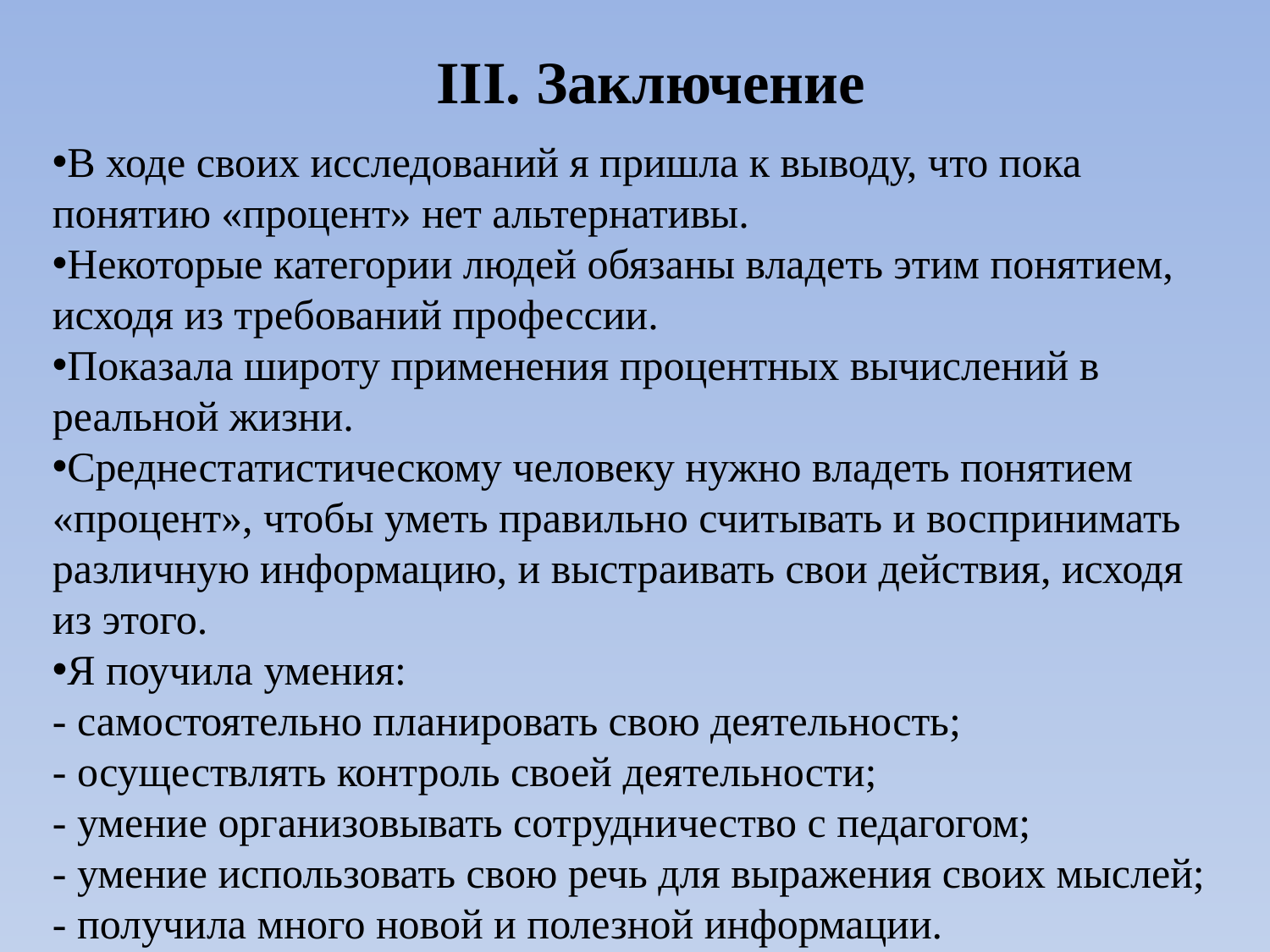

# III. Заключение
В ходе своих исследований я пришла к выводу, что пока понятию «процент» нет альтернативы.
Некоторые категории людей обязаны владеть этим понятием, исходя из требований профессии.
Показала широту применения процентных вычислений в реальной жизни.
Среднестатистическому человеку нужно владеть понятием «процент», чтобы уметь правильно считывать и воспринимать различную информацию, и выстраивать свои действия, исходя из этого.
Я поучила умения:
- самостоятельно планировать свою деятельность;
- осуществлять контроль своей деятельности;
- умение организовывать сотрудничество с педагогом;
- умение использовать свою речь для выражения своих мыслей;
- получила много новой и полезной информации.